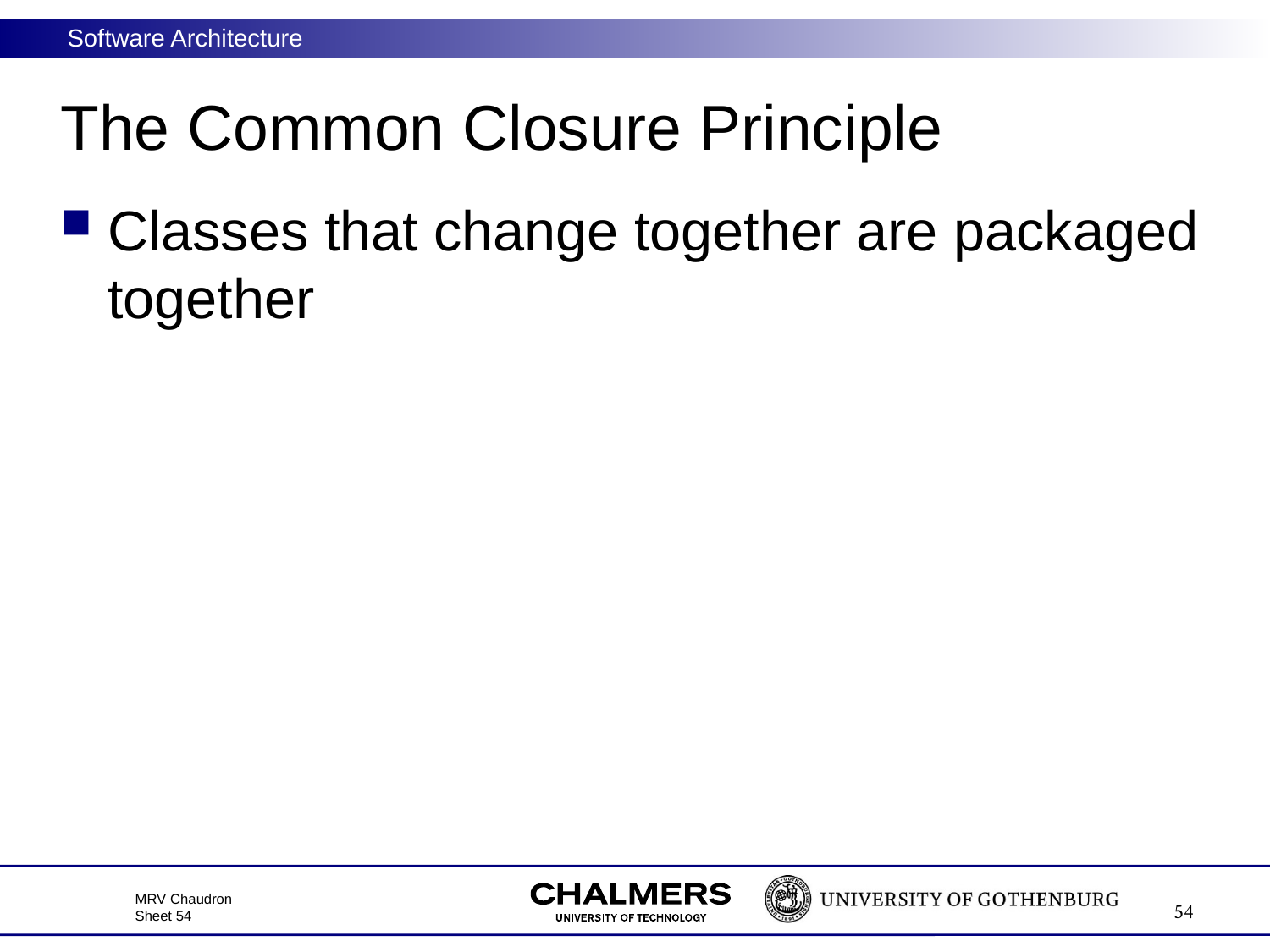

# The Common Closure Principle
Classes that change together are packaged together
54
MRV Chaudron
Sheet 54